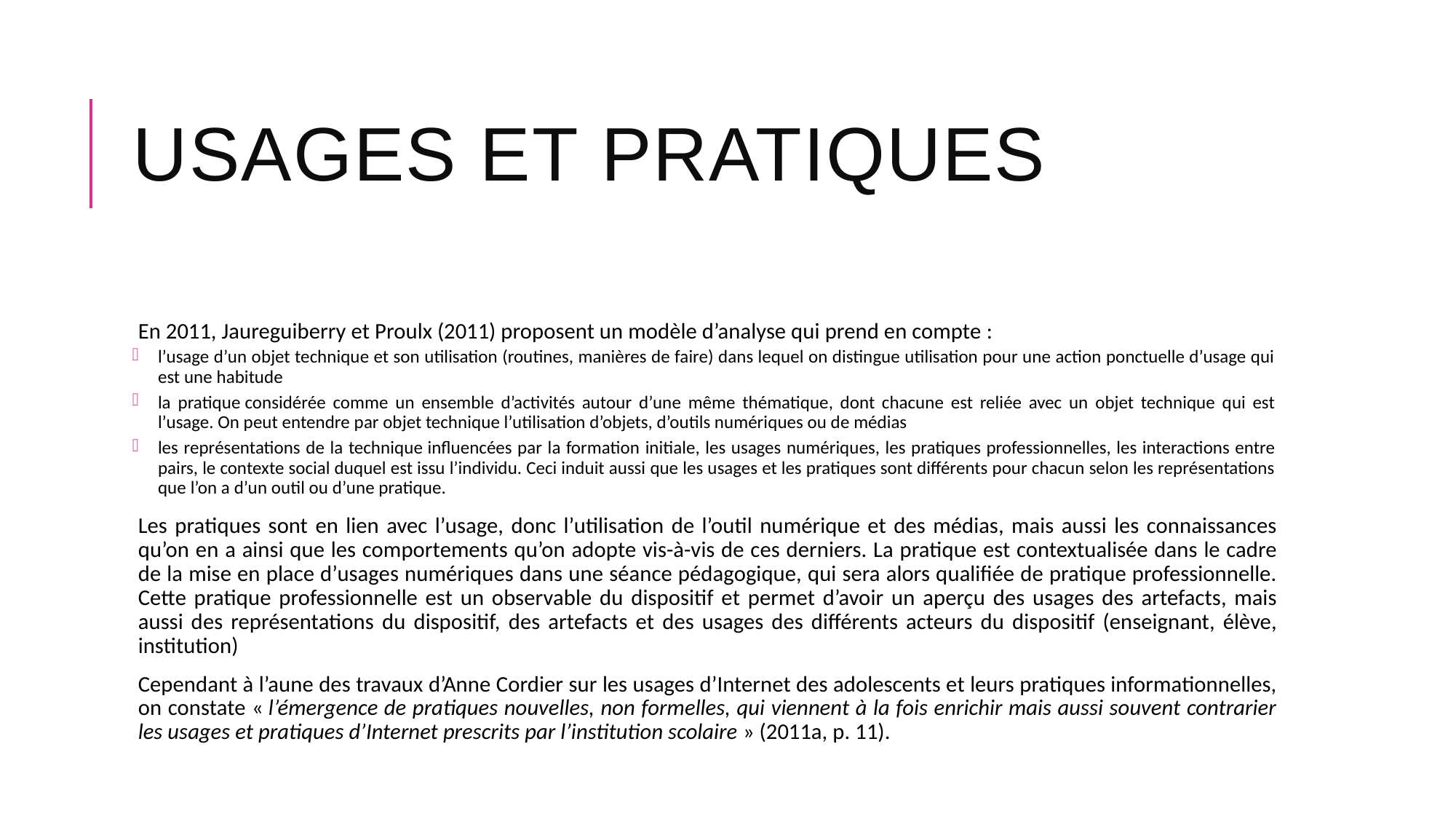

# Usages et pratiques

En 2011, Jaureguiberry et Proulx (2011) proposent un modèle d’analyse qui prend en compte :
l’usage d’un objet technique et son utilisation (routines, manières de faire) dans lequel on distingue utilisation pour une action ponctuelle d’usage qui est une habitude
la pratique considérée comme un ensemble d’activités autour d’une même thématique, dont chacune est reliée avec un objet technique qui est l’usage. On peut entendre par objet technique l’utilisation d’objets, d’outils numériques ou de médias
les représentations de la technique influencées par la formation initiale, les usages numériques, les pratiques professionnelles, les interactions entre pairs, le contexte social duquel est issu l’individu. Ceci induit aussi que les usages et les pratiques sont différents pour chacun selon les représentations que l’on a d’un outil ou d’une pratique.
Les pratiques sont en lien avec l’usage, donc l’utilisation de l’outil numérique et des médias, mais aussi les connaissances qu’on en a ainsi que les comportements qu’on adopte vis-à-vis de ces derniers. La pratique est contextualisée dans le cadre de la mise en place d’usages numériques dans une séance pédagogique, qui sera alors qualifiée de pratique professionnelle. Cette pratique professionnelle est un observable du dispositif et permet d’avoir un aperçu des usages des artefacts, mais aussi des représentations du dispositif, des artefacts et des usages des différents acteurs du dispositif (enseignant, élève, institution)
Cependant à l’aune des travaux d’Anne Cordier sur les usages d’Internet des adolescents et leurs pratiques informationnelles, on constate « l’émergence de pratiques nouvelles, non formelles, qui viennent à la fois enrichir mais aussi souvent contrarier les usages et pratiques d’Internet prescrits par l’institution scolaire » (2011a, p. 11).